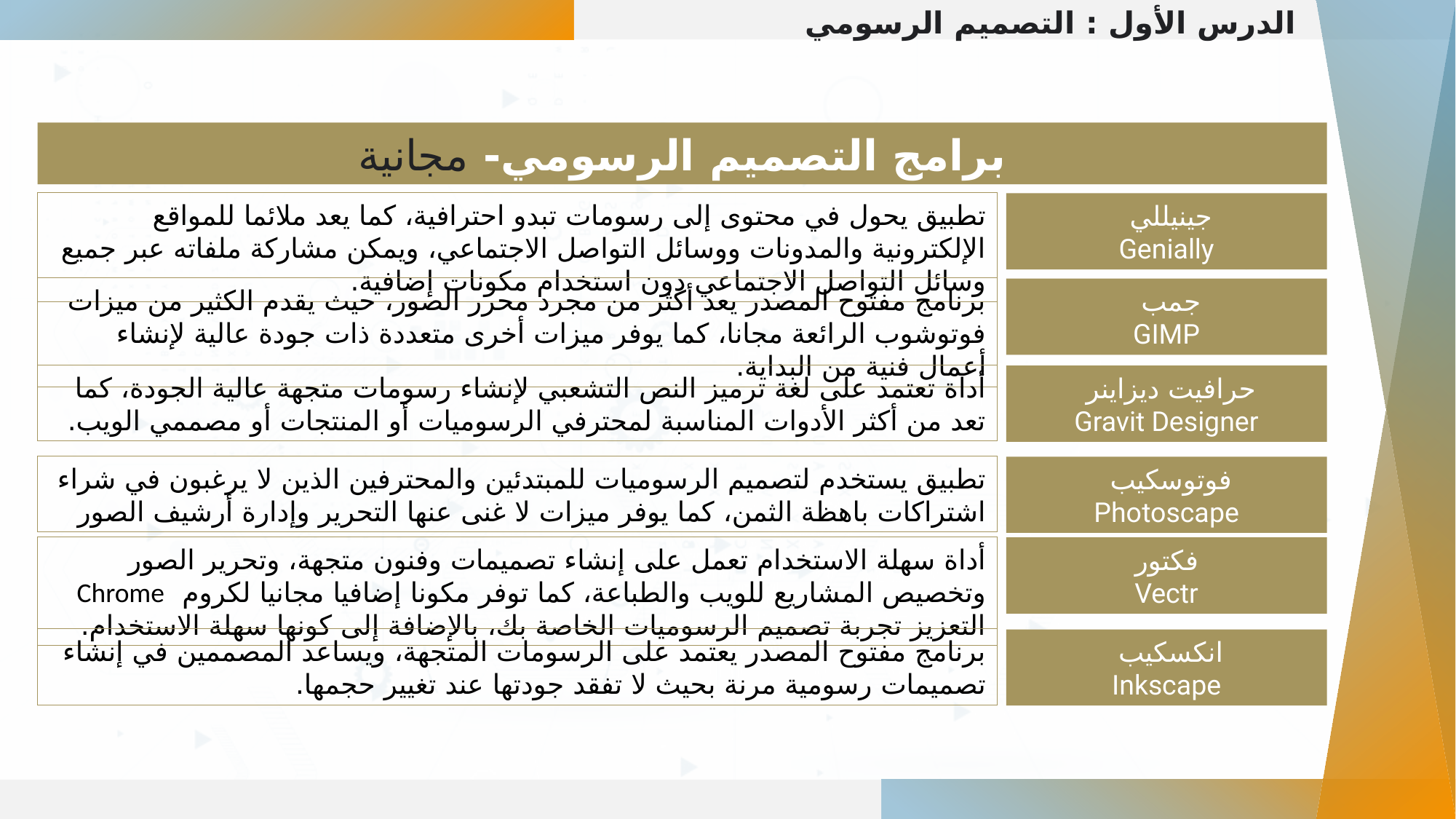

الدرس الأول : التصميم الرسومي
برامج التصميم الرسومي- مجانية
تطبيق يحول في محتوى إلى رسومات تبدو احترافية، كما يعد ملائما للمواقع الإلكترونية والمدونات ووسائل التواصل الاجتماعي، ويمكن مشاركة ملفاته عبر جميع وسائل التواصل الاجتماعي دون استخدام مكونات إضافية.
جينيللي
Genially
برنامج مفتوح المصدر يعد أكثر من مجرد محرر الصور، حيث يقدم الكثير من ميزات فوتوشوب الرائعة مجانا، كما يوفر ميزات أخرى متعددة ذات جودة عالية لإنشاء أعمال فنية من البداية.
جمب
GIMP
أداة تعتمد على لغة ترميز النص التشعبي لإنشاء رسومات متجهة عالية الجودة، كما تعد من أكثر الأدوات المناسبة لمحترفي الرسوميات أو المنتجات أو مصممي الويب.
حرافیت دیزاینر
Gravit Designer
تطبيق يستخدم لتصميم الرسوميات للمبتدئين والمحترفين الذين لا يرغبون في شراء اشتراكات باهظة الثمن، كما يوفر ميزات لا غنى عنها التحرير وإدارة أرشيف الصور
فوتوسكيب
Photoscape
أداة سهلة الاستخدام تعمل على إنشاء تصميمات وفنون متجهة، وتحرير الصور وتخصيص المشاريع للويب والطباعة، كما توفر مكونا إضافيا مجانيا لكروم  Chrome  التعزيز تجربة تصميم الرسوميات الخاصة بك، بالإضافة إلى كونها سهلة الاستخدام.
فکتور
Vectr
برنامج مفتوح المصدر يعتمد على الرسومات المتجهة، ويساعد المصممين في إنشاء تصميمات رسومية مرنة بحيث لا تفقد جودتها عند تغيير حجمها.
انكسكيب
Inkscape